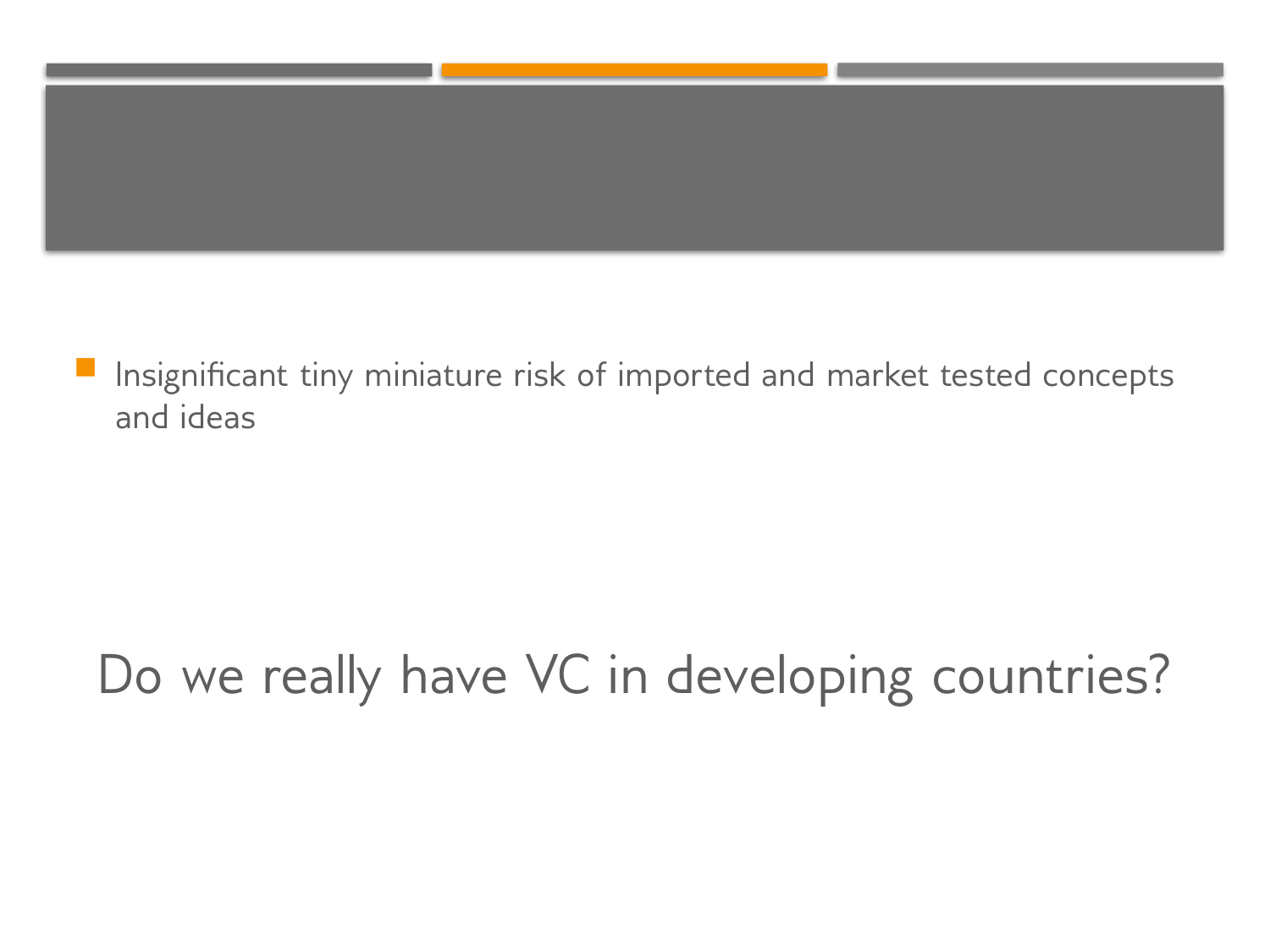

Insignificant tiny miniature risk of imported and market tested concepts and ideas

Do we really have VC in developing countries?